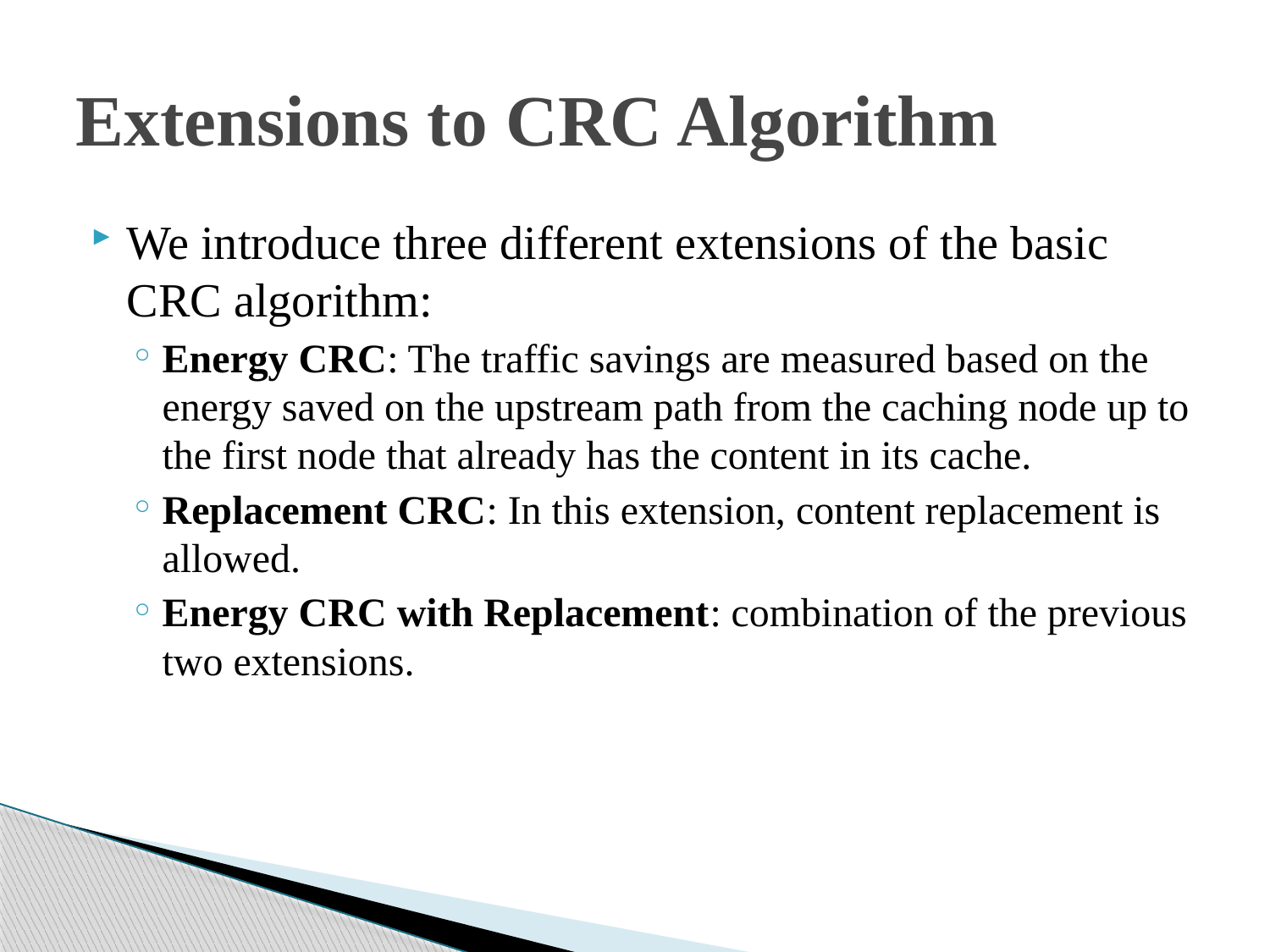

# Extensions to CRC Algorithm
We introduce three different extensions of the basic CRC algorithm:
Energy CRC: The traffic savings are measured based on the energy saved on the upstream path from the caching node up to the first node that already has the content in its cache.
Replacement CRC: In this extension, content replacement is allowed.
Energy CRC with Replacement: combination of the previous two extensions.